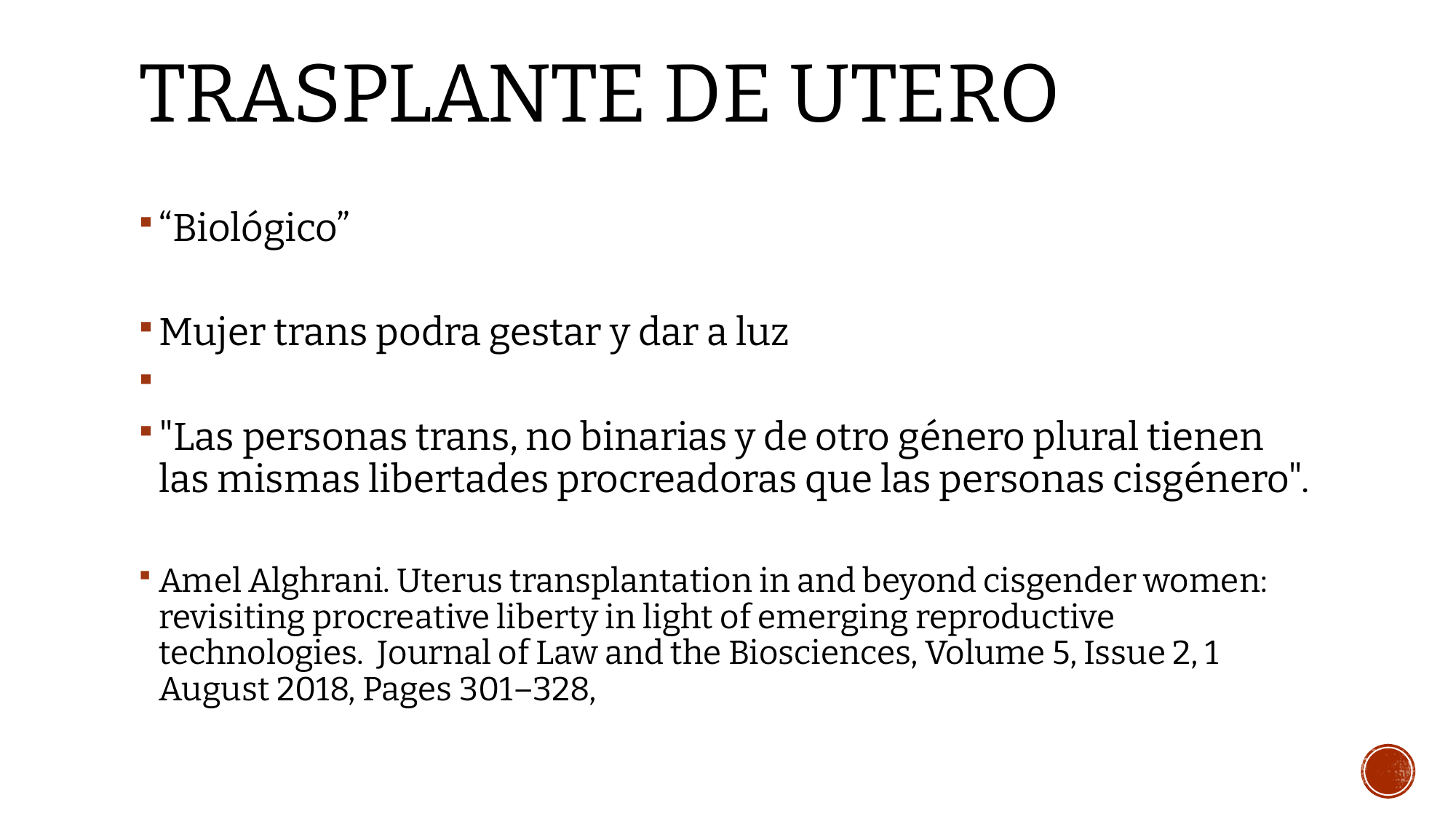

# Trasplante de utero
“Biológico”

Mujer trans podra gestar y dar a luz

"Las personas trans, no binarias y de otro género plural tienen las mismas libertades procreadoras que las personas cisgénero".

Amel Alghrani. Uterus transplantation in and beyond cisgender women: revisiting procreative liberty in light of emerging reproductive technologies.  Journal of Law and the Biosciences, Volume 5, Issue 2, 1 August 2018, Pages 301–328,